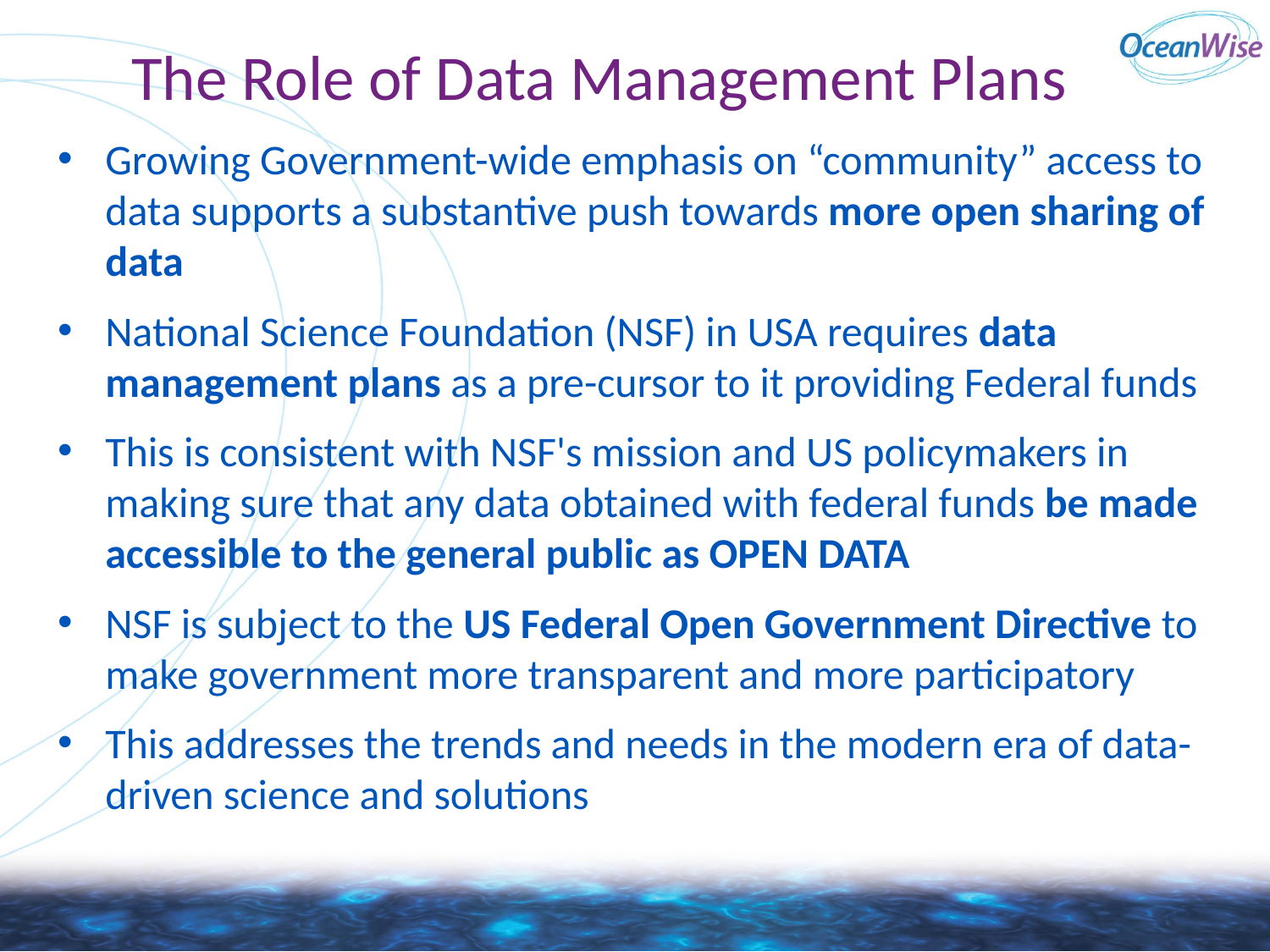

# The Role of Data Management Plans
Growing Government-wide emphasis on “community” access to data supports a substantive push towards more open sharing of data
National Science Foundation (NSF) in USA requires data management plans as a pre-cursor to it providing Federal funds
This is consistent with NSF's mission and US policymakers in making sure that any data obtained with federal funds be made accessible to the general public as OPEN DATA
NSF is subject to the US Federal Open Government Directive to make government more transparent and more participatory
This addresses the trends and needs in the modern era of data-driven science and solutions